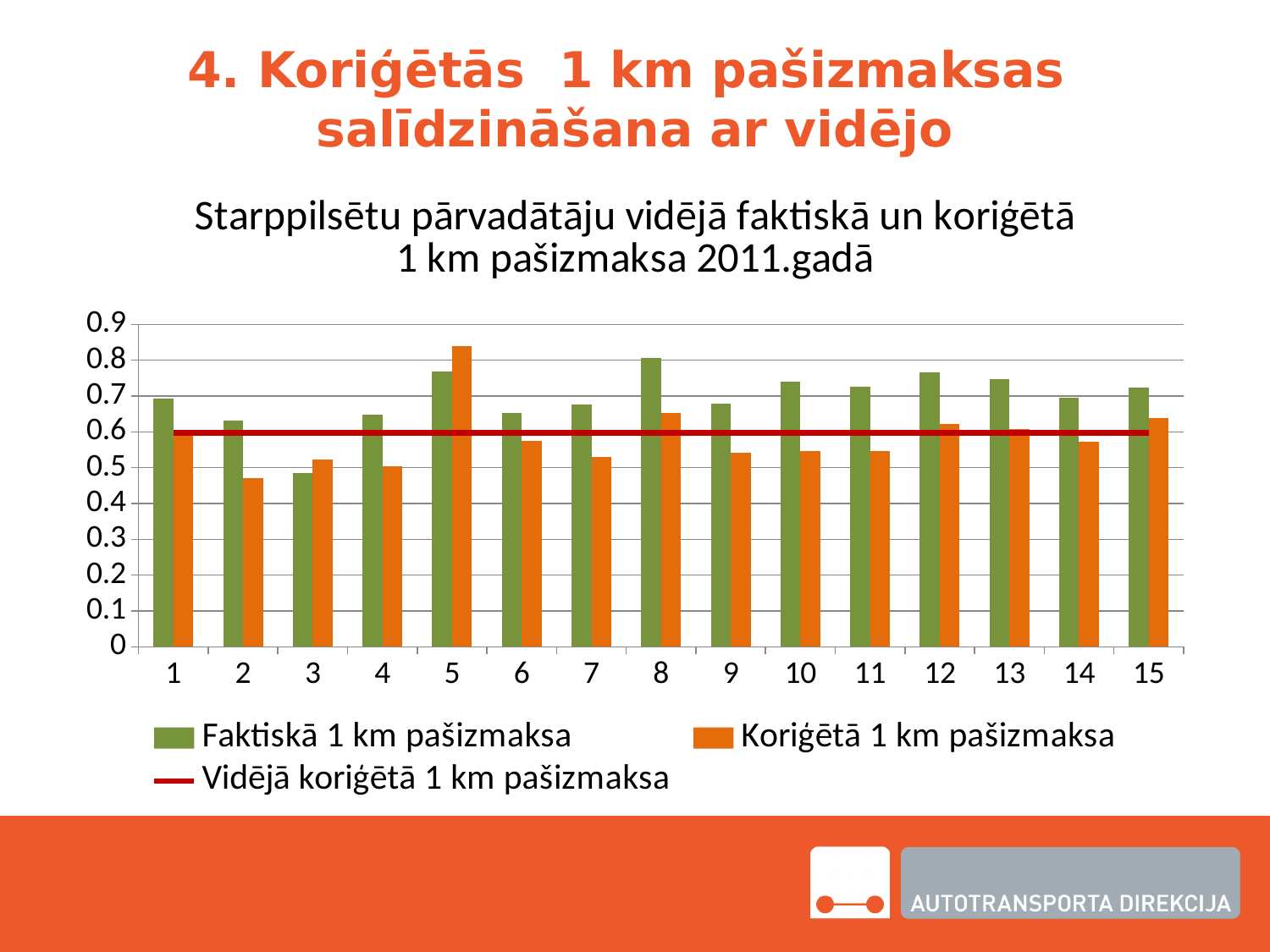

# 4. Koriģētās  1 km pašizmaksas salīdzināšana ar vidējo

### Chart: Starppilsētu pārvadātāju vidējā faktiskā un koriģētā 1 km pašizmaksa 2011.gadā

| Category | Faktiskā 1 km pašizmaksa | Koriģētā 1 km pašizmaksa | Vidējā koriģētā 1 km pašizmaksa |
|---|---|---|---|
| 1 | 0.6920165868405046 | 0.5994820649799684 | 0.5970000000000004 |
| 2 | 0.6307593171417021 | 0.46987206862037506 | 0.5970000000000004 |
| 3 | 0.4849341862375425 | 0.5223449754783946 | 0.5970000000000004 |
| 4 | 0.6484921858045325 | 0.5031990910448366 | 0.5970000000000004 |
| 5 | 0.7684224933038132 | 0.8384043658503021 | 0.5970000000000004 |
| 6 | 0.6536001756299907 | 0.5748166159208836 | 0.5970000000000004 |
| 7 | 0.6764897560372777 | 0.5292095415113895 | 0.5970000000000004 |
| 8 | 0.8068588488999047 | 0.6537355578345528 | 0.5970000000000004 |
| 9 | 0.6792770533590861 | 0.5424269774895892 | 0.5970000000000004 |
| 10 | 0.7399324789229006 | 0.5466358824600424 | 0.5970000000000004 |
| 11 | 0.72487103252058 | 0.5468527153218394 | 0.5970000000000004 |
| 12 | 0.7663046070455479 | 0.6214801187271262 | 0.5970000000000004 |
| 13 | 0.7461929349717182 | 0.6087116812347056 | 0.5970000000000004 |
| 14 | 0.6957227433468395 | 0.5735128805252847 | 0.5970000000000004 |
| 15 | 0.7234215680136314 | 0.6378091101430315 | 0.5970000000000004 |